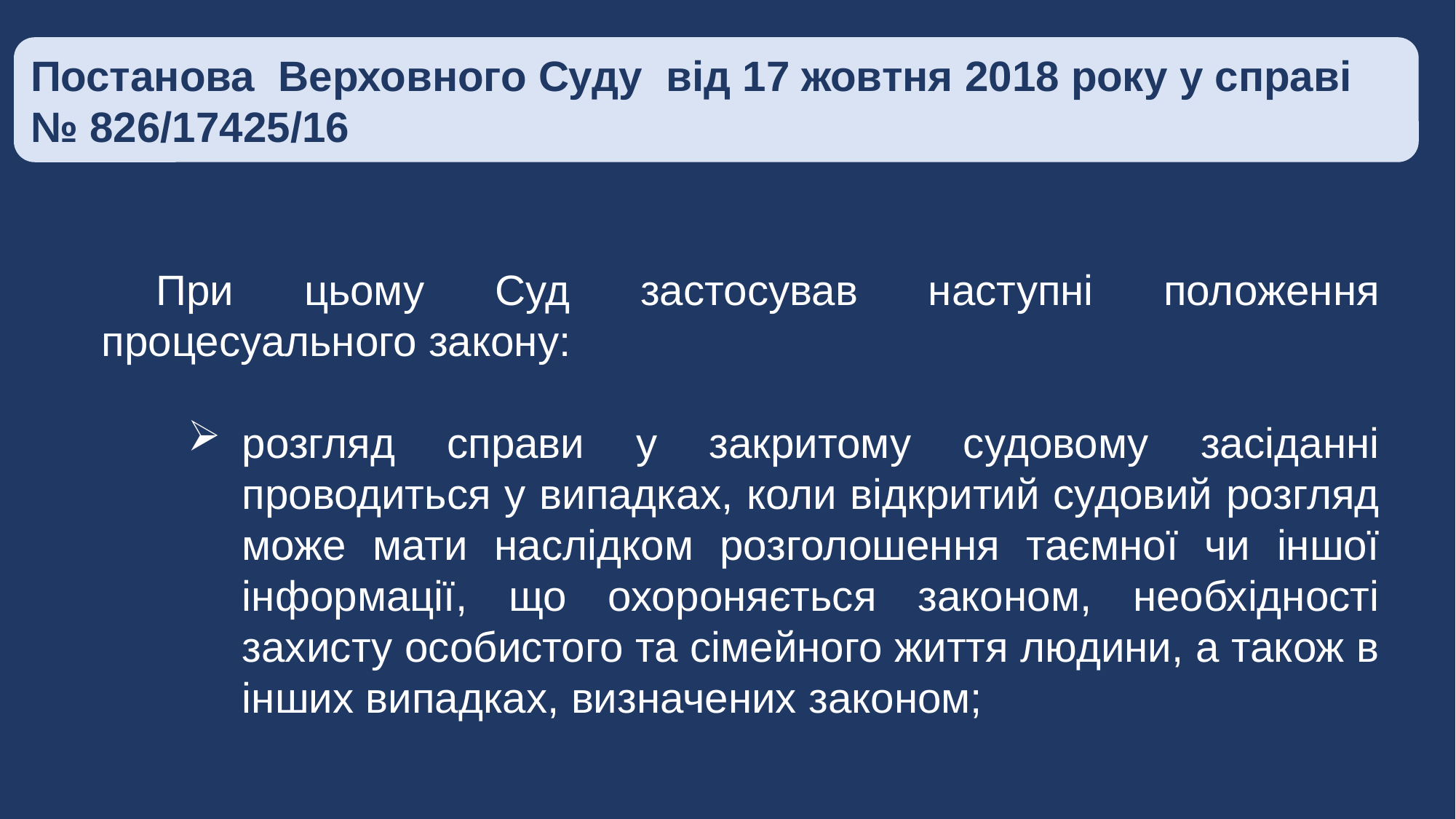

Постанова  Верховного Суду  від 17 жовтня 2018 року у справі № 826/17425/16

При цьому Суд застосував наступні положення процесуального закону:

розгляд справи у закритому судовому засіданні проводиться у випадках, коли відкритий судовий розгляд може мати наслідком розголошення таємної чи іншої інформації, що охороняється законом, необхідності захисту особистого та сімейного життя людини, а також в інших випадках, визначених законом;